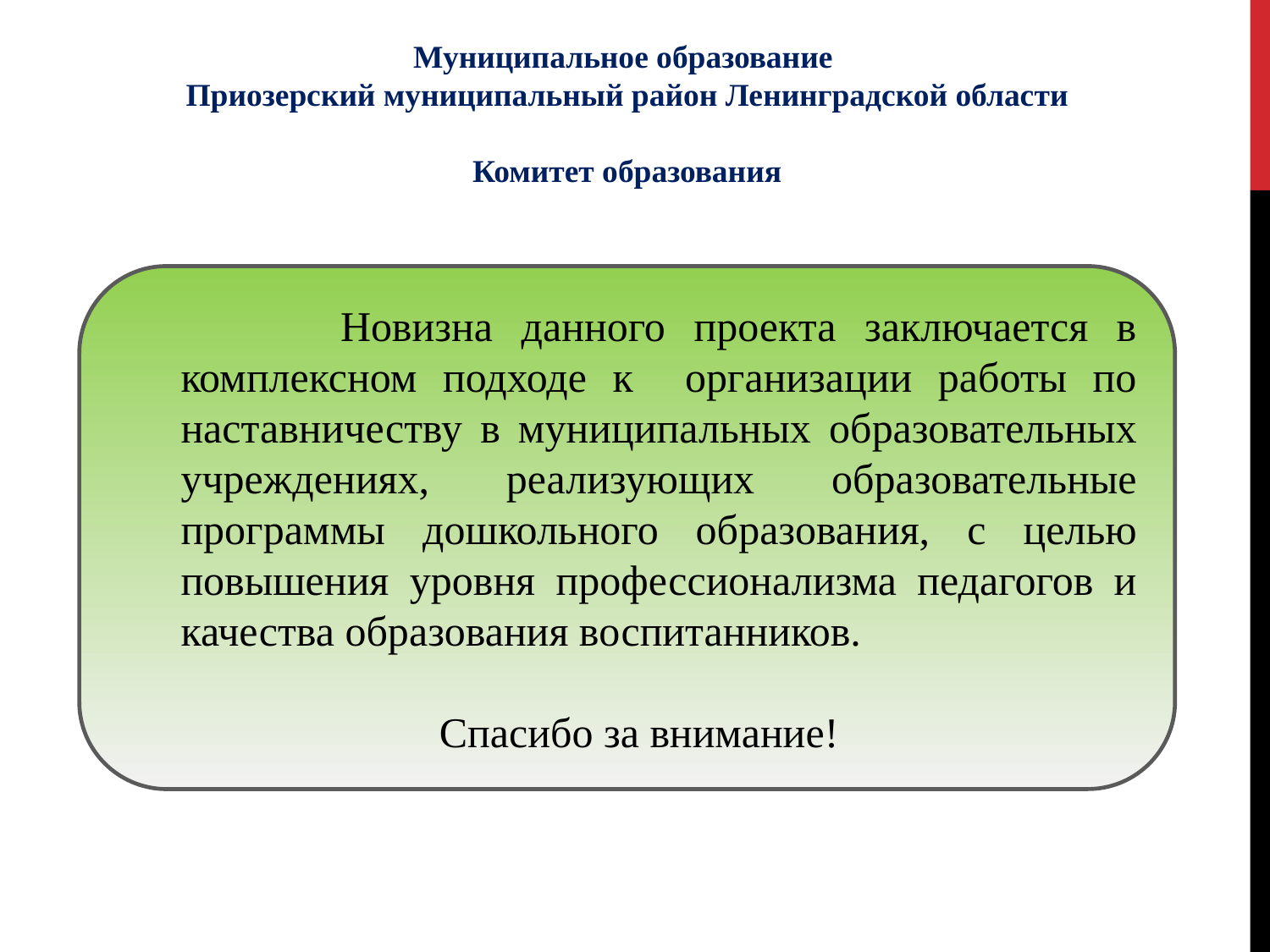

Муниципальное образование
Приозерский муниципальный район Ленинградской области

Комитет образования
       Новизна данного проекта заключается в комплексном подходе к  организации работы по наставничеству в муниципальных образовательных учреждениях, реализующих образовательные программы дошкольного образования, с целью повышения уровня профессионализма педагогов и качества образования воспитанников.

Спасибо за внимание!